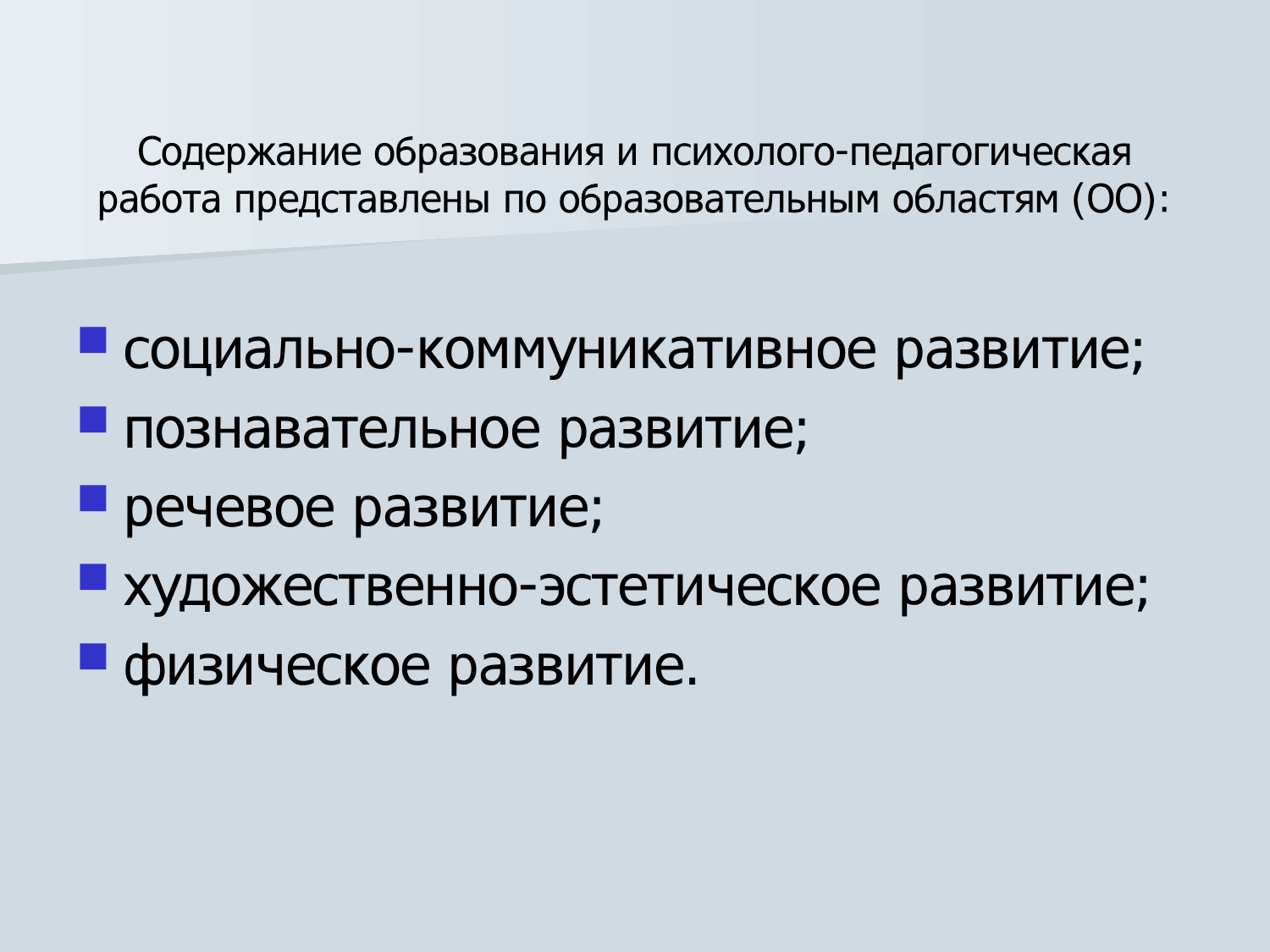

# Содержание образования и психолого-педагогическая работа представлены по образовательным областям (ОО):
социально-коммуникативное развитие;
познавательное развитие;
речевое развитие;
художественно-эстетическое развитие;
физическое развитие.